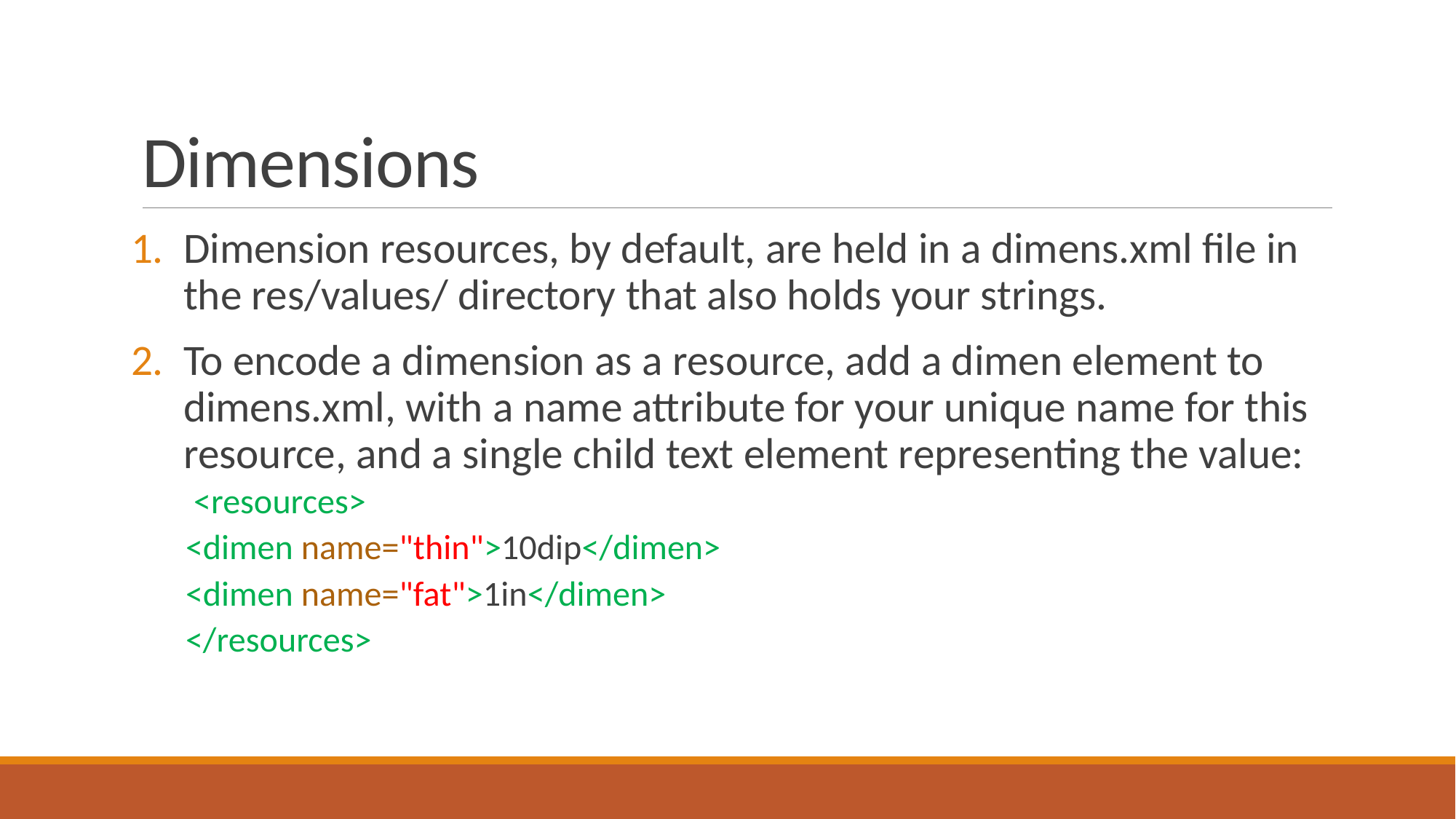

# Dimensions
Dimension resources, by default, are held in a dimens.xml file in the res/values/ directory that also holds your strings.
To encode a dimension as a resource, add a dimen element to dimens.xml, with a name attribute for your unique name for this resource, and a single child text element representing the value:
 <resources>
<dimen name="thin">10dip</dimen>
<dimen name="fat">1in</dimen>
</resources>